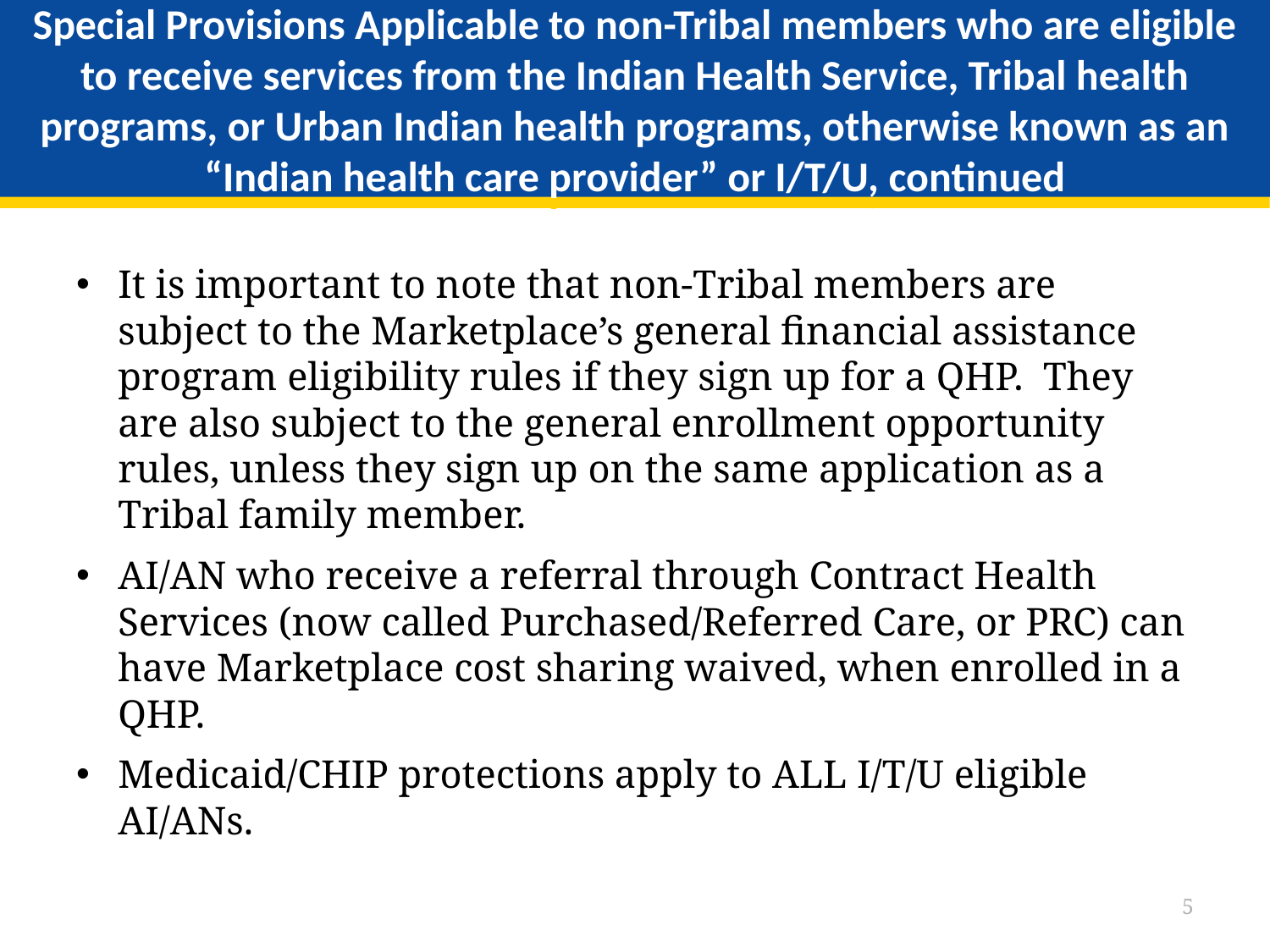

# Special Provisions Applicable to non-Tribal members who are eligible to receive services from the Indian Health Service, Tribal health programs, or Urban Indian health programs, otherwise known as an “Indian health care provider” or I/T/U, continued
It is important to note that non-Tribal members are subject to the Marketplace’s general financial assistance program eligibility rules if they sign up for a QHP.  They are also subject to the general enrollment opportunity rules, unless they sign up on the same application as a Tribal family member.
AI/AN who receive a referral through Contract Health Services (now called Purchased/Referred Care, or PRC) can have Marketplace cost sharing waived, when enrolled in a QHP.
Medicaid/CHIP protections apply to ALL I/T/U eligible AI/ANs.
5